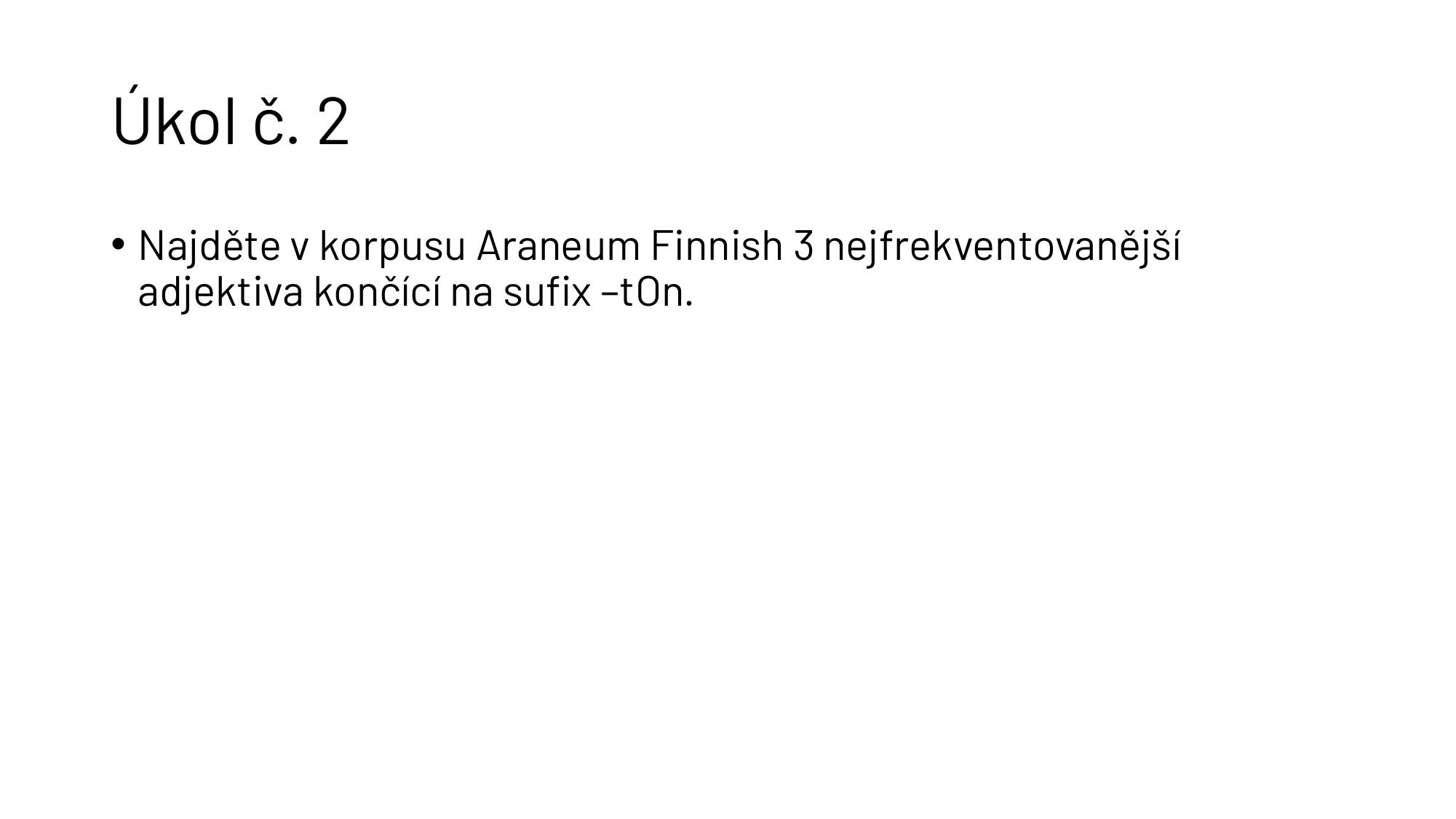

# Úkol č. 2
Najděte v korpusu Araneum Finnish 3 nejfrekventovanější adjektiva končící na sufix –tOn.